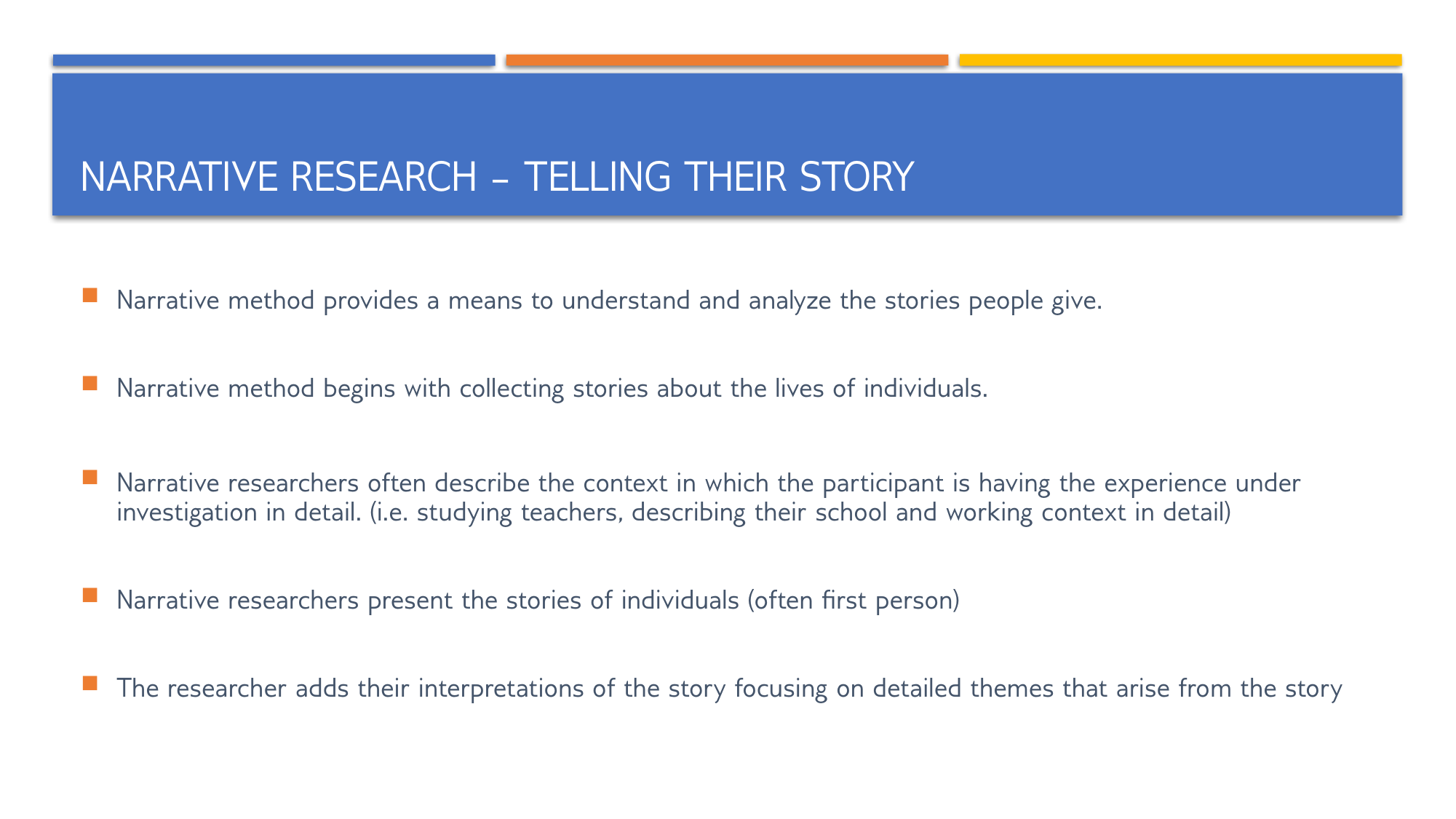

# Narrative Research – Telling their story
Narrative method provides a means to understand and analyze the stories people give.

Narrative method begins with collecting stories about the lives of individuals.

Narrative researchers often describe the context in which the participant is having the experience under investigation in detail. (i.e. studying teachers, describing their school and working context in detail)

Narrative researchers present the stories of individuals (often first person)

The researcher adds their interpretations of the story focusing on detailed themes that arise from the story